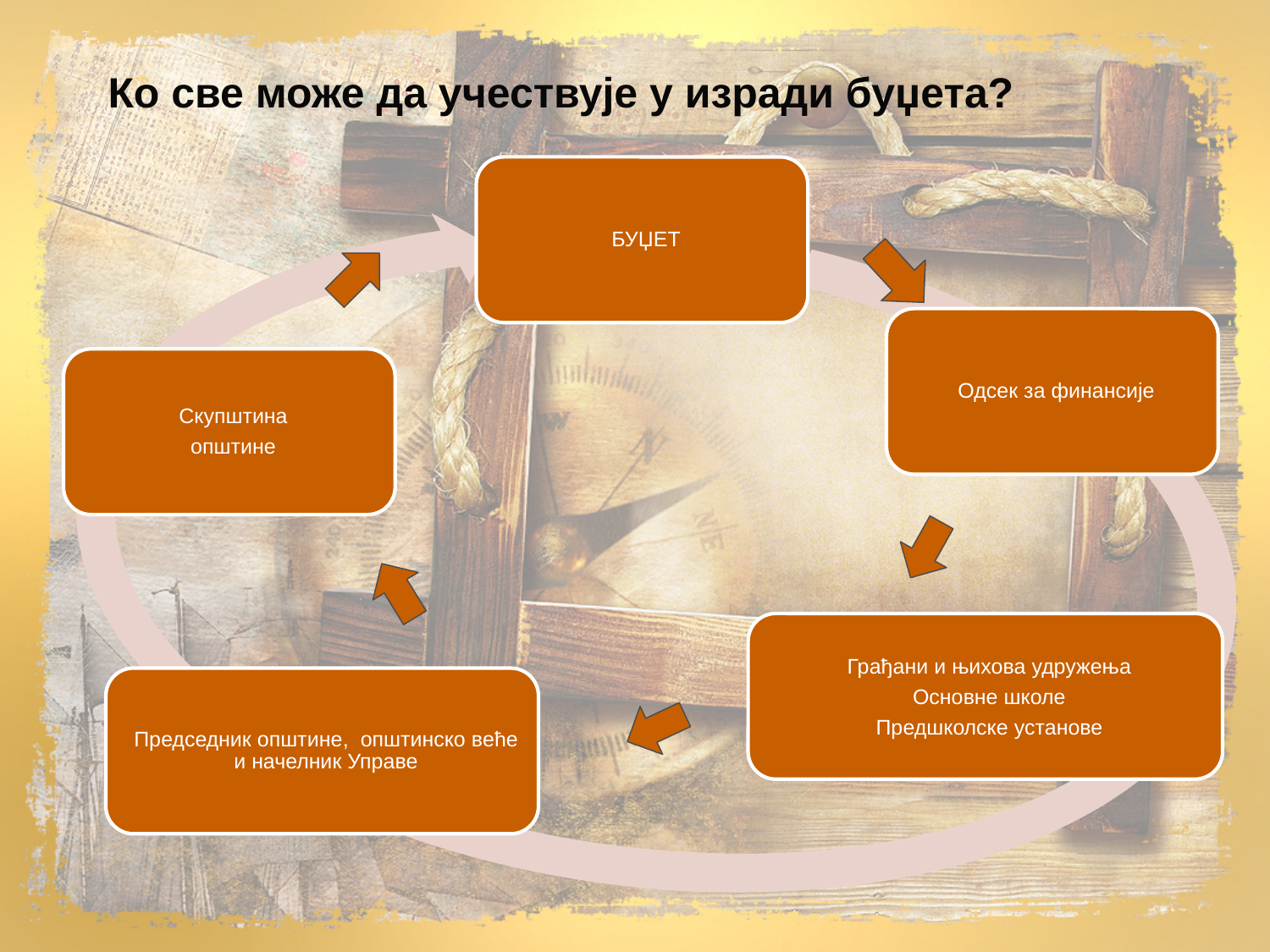

# Ко све може да учествује у изради буџета?
БУЏЕТ
Одсек за финансије
Председник општине,  општинско веће и начелник Управе

Грађани и њихова удружења
Основне школе
Предшколске установе

Скупштина
општине